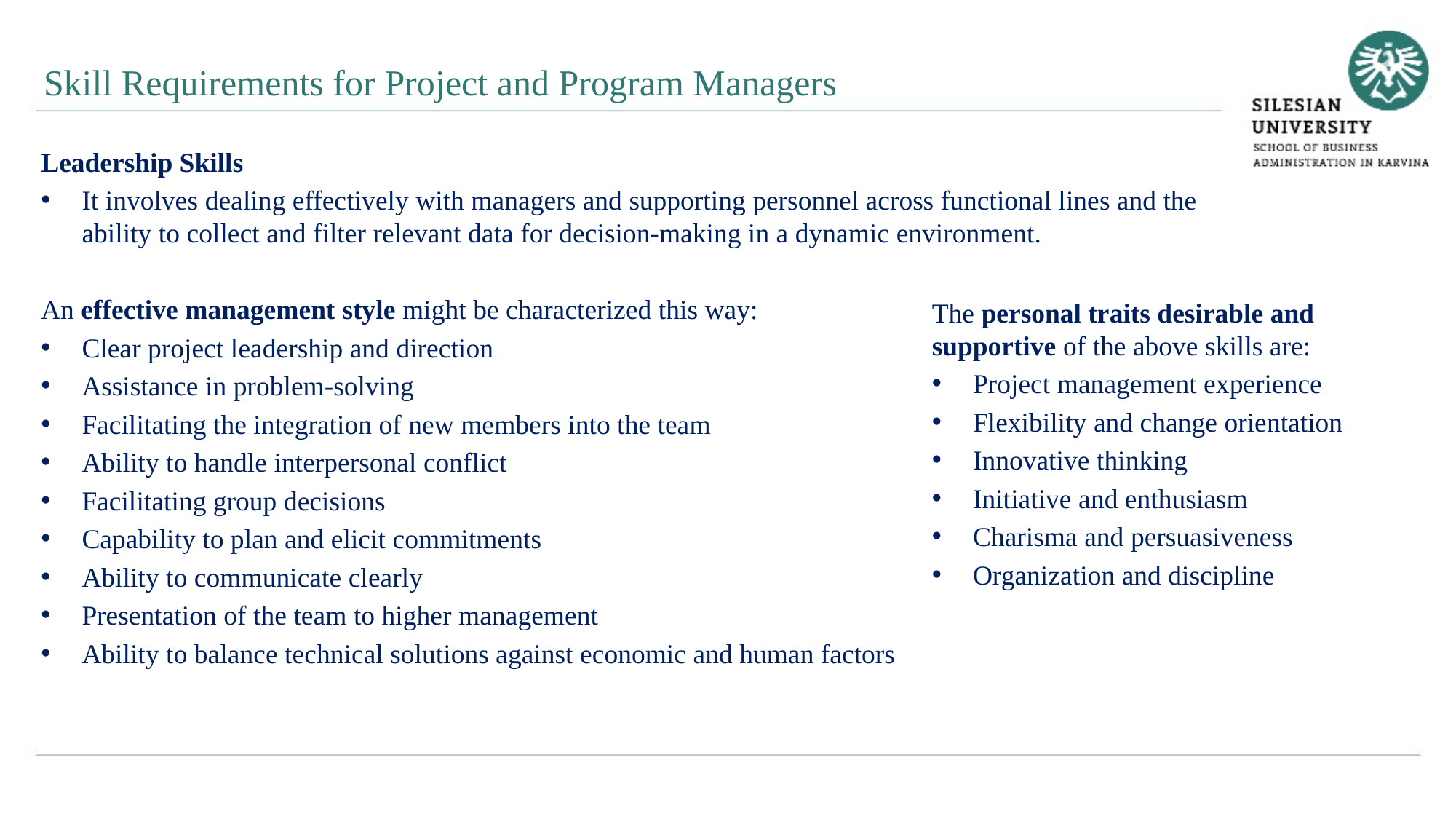

Skill Requirements for Project and Program Managers
Leadership Skills
It involves dealing effectively with managers and supporting personnel across functional lines and the ability to collect and filter relevant data for decision-making in a dynamic environment.

An effective management style might be characterized this way:
Clear project leadership and direction
Assistance in problem-solving
Facilitating the integration of new members into the team
Ability to handle interpersonal conflict
Facilitating group decisions
Capability to plan and elicit commitments
Ability to communicate clearly
Presentation of the team to higher management
Ability to balance technical solutions against economic and human factors

The personal traits desirable and supportive of the above skills are:
Project management experience
Flexibility and change orientation
Innovative thinking
Initiative and enthusiasm
Charisma and persuasiveness
Organization and discipline